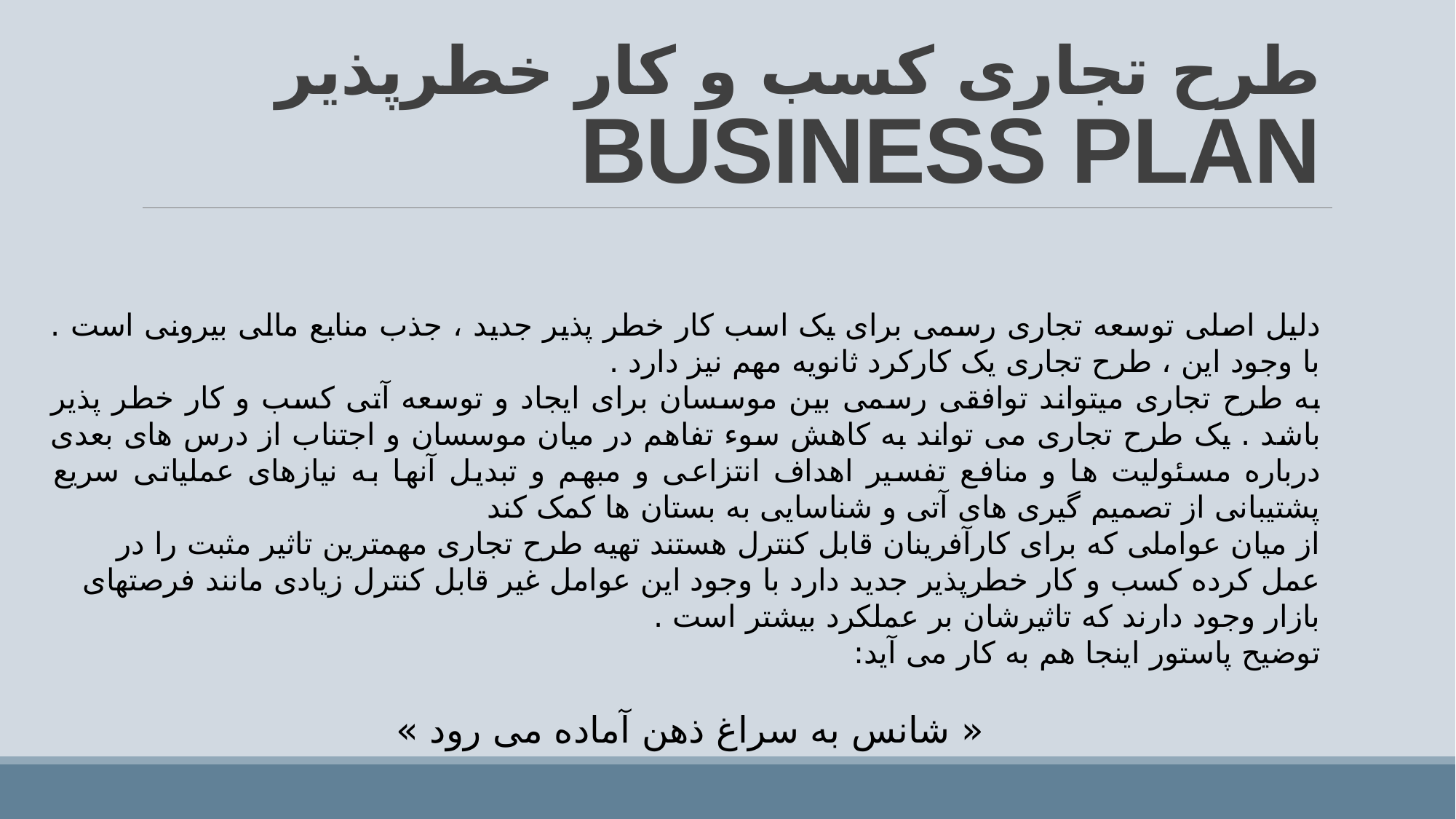

# طرح تجاری کسب و کار خطرپذیر BUSINESS PLAN
دلیل اصلی توسعه تجاری رسمی برای یک اسب کار خطر پذیر جدید ، جذب منابع مالی بیرونی است . با وجود این ، طرح تجاری یک کارکرد ثانویه مهم نیز دارد .
به طرح تجاری میتواند توافقی رسمی بین موسسان برای ایجاد و توسعه آتی کسب و کار خطر پذیر باشد . یک طرح تجاری می تواند به کاهش سوء تفاهم در میان موسسان و اجتناب از درس های بعدی درباره مسئولیت ها و منافع تفسیر اهداف انتزاعی و مبهم و تبدیل آنها به نیازهای عملیاتی سریع پشتیبانی از تصمیم گیری های آتی و شناسایی به بستان ها کمک کند
از میان عواملی که برای کارآفرینان قابل کنترل هستند تهیه طرح تجاری مهمترین تاثیر مثبت را در عمل کرده کسب و کار خطرپذیر جدید دارد با وجود این عوامل غیر قابل کنترل زیادی مانند فرصتهای بازار وجود دارند که تاثیرشان بر عملکرد بیشتر است .
توضیح پاستور اینجا هم به کار می آید:

« شانس به سراغ ذهن آماده می رود »